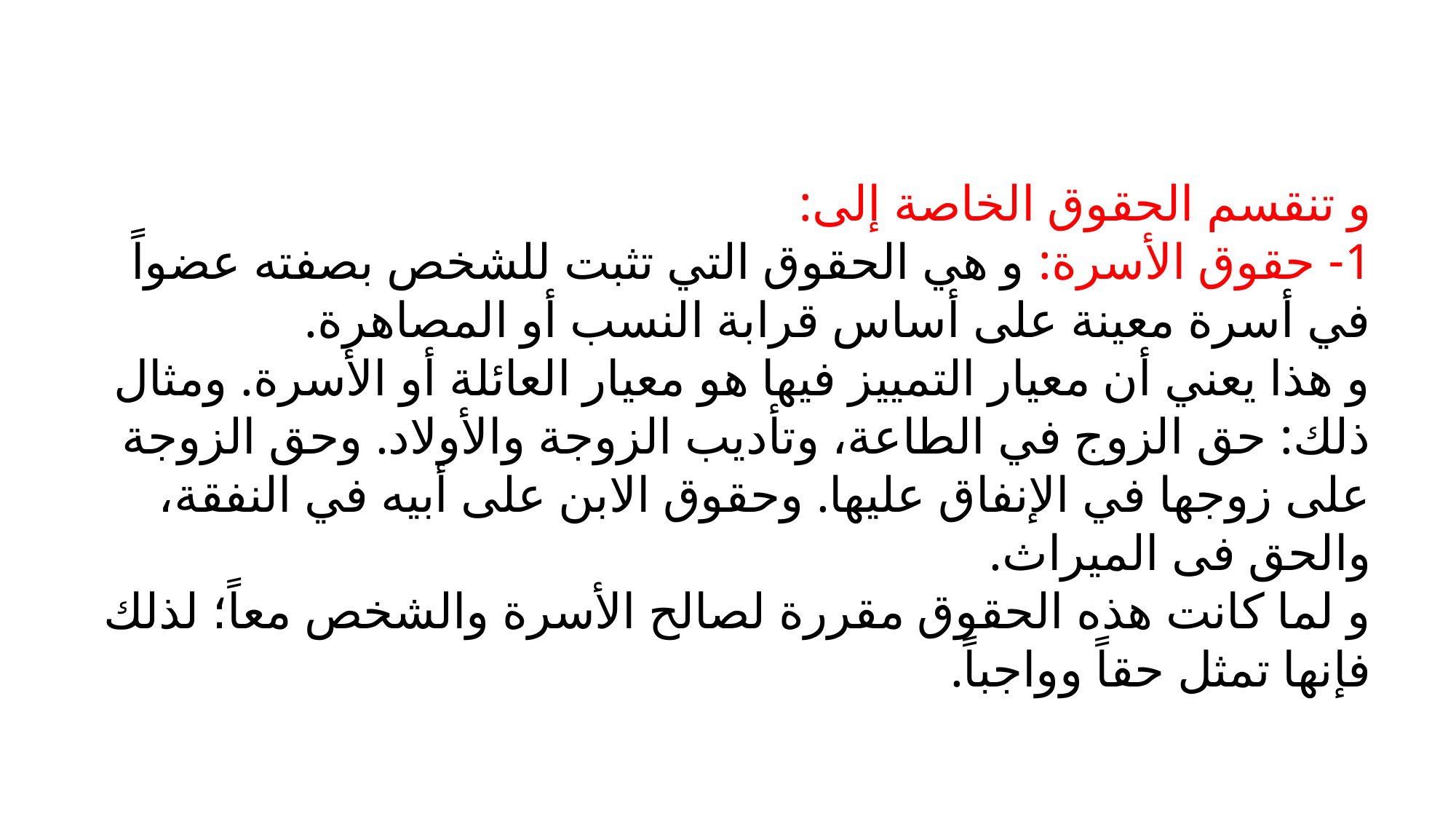

و تنقسم الحقوق الخاصة إلى:
1- حقوق الأسرة: و هي الحقوق التي تثبت للشخص بصفته عضواً في أسرة معينة على أساس قرابة النسب أو المصاهرة.
و هذا يعني أن معيار التمييز فيها هو معيار العائلة أو الأسرة. ومثال ذلك: حق الزوج في الطاعة، وتأديب الزوجة والأولاد. وحق الزوجة على زوجها في الإنفاق عليها. وحقوق الابن على أبيه في النفقة، والحق فى الميراث.
و لما كانت هذه الحقوق مقررة لصالح الأسرة والشخص معاً؛ لذلك فإنها تمثل حقاً وواجباً.